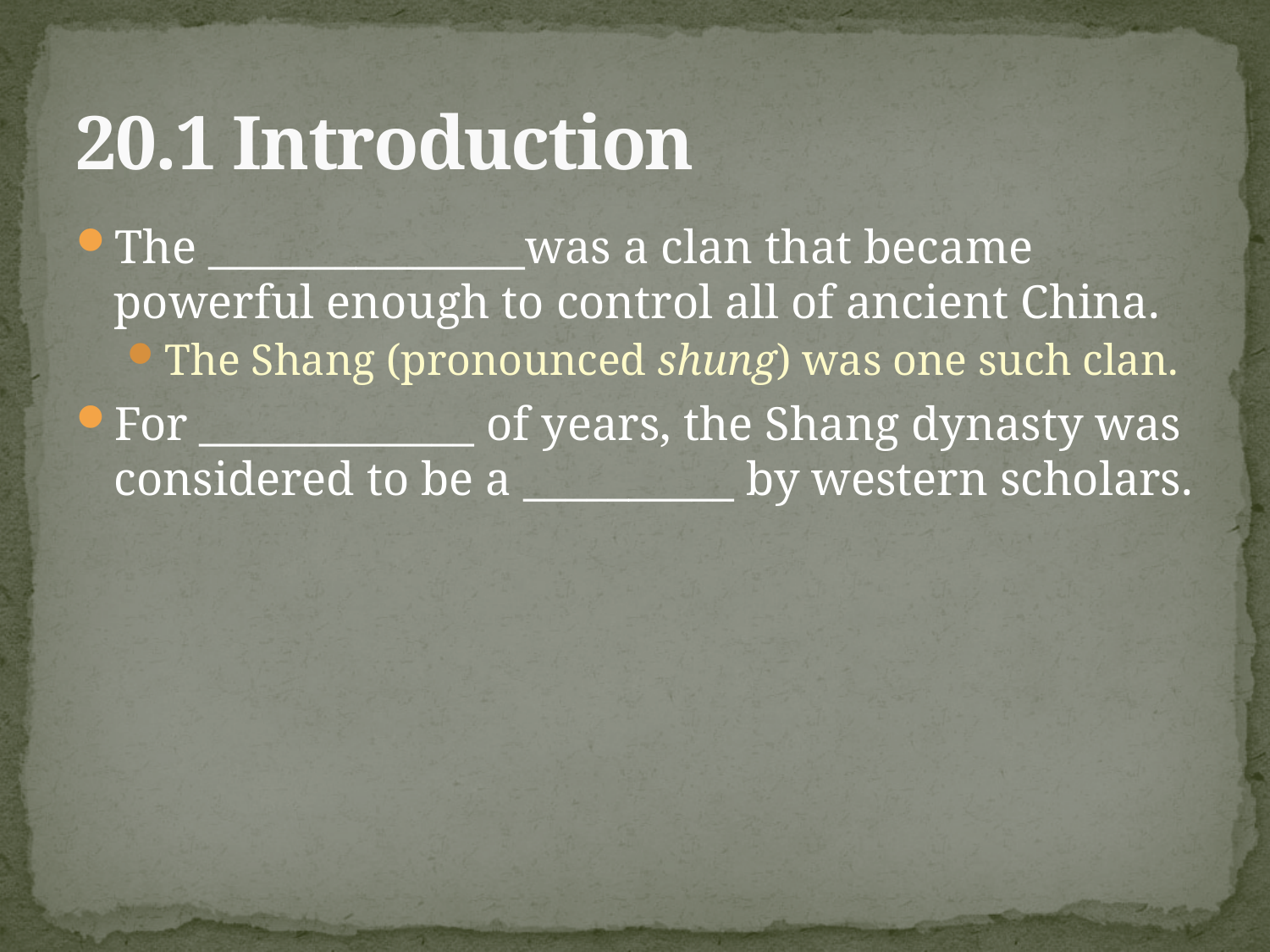

# 20.1 Introduction
The _______________was a clan that became powerful enough to control all of ancient China.
The Shang (pronounced shung) was one such clan.
For _____________ of years, the Shang dynasty was considered to be a __________ by western scholars.